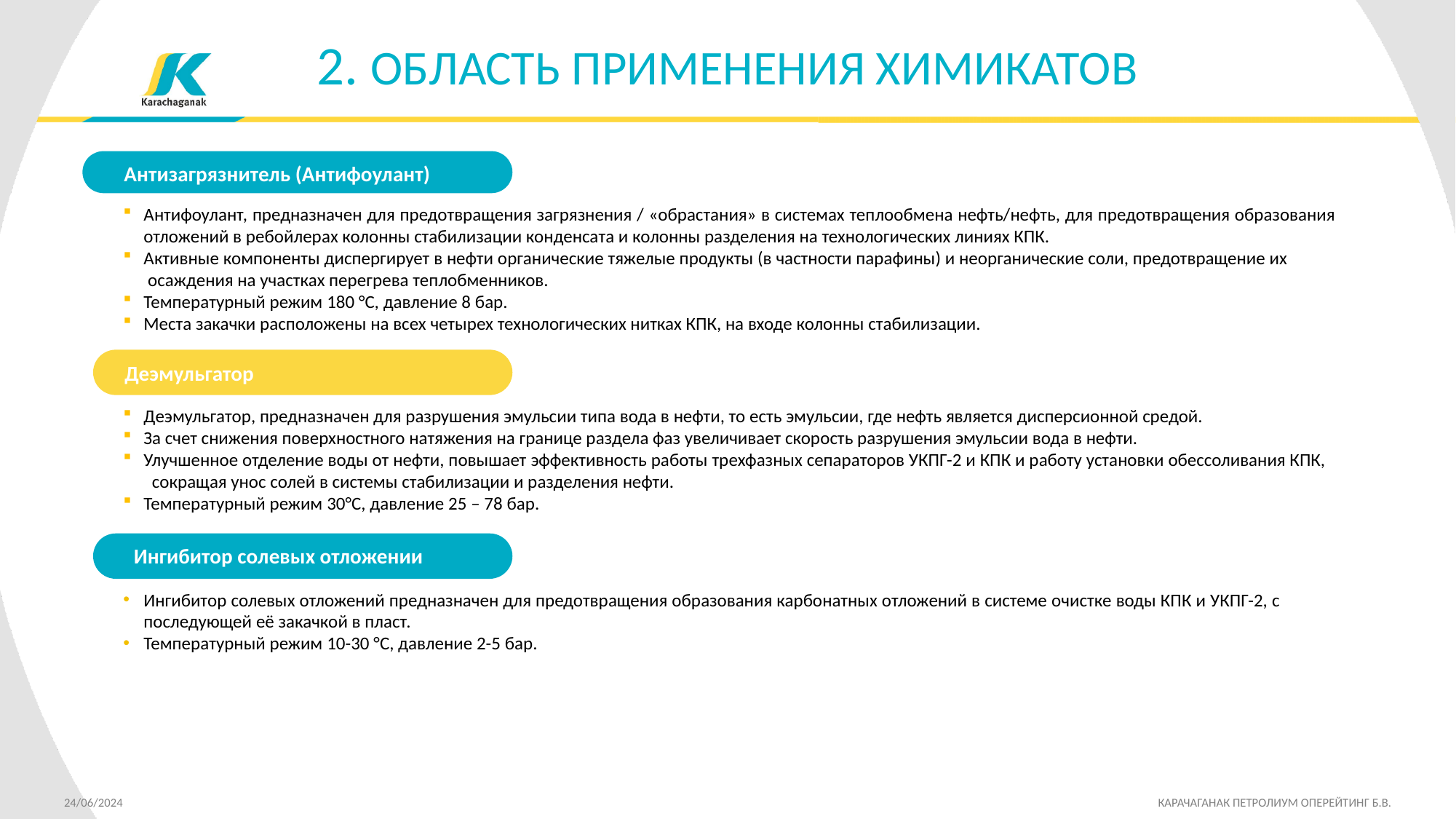

2. ОБЛАСТЬ ПРИМЕНЕНИЯ ХИМИКАТОВ

Антизагрязнитель (Антифоулант)
Антифоулант, предназначен для предотвращения загрязнения / «обрастания» в системах теплообмена нефть/нефть, для предотвращения образования      отложений в ребойлерах колонны стабилизации конденсата и колонны разделения на технологических линиях КПК.
Активные компоненты диспергирует в нефти органические тяжелые продукты (в частности парафины) и неорганические соли, предотвращение их                   осаждения на участках перегрева теплобменников.
Температурный режим 180 °С, давление 8 бар.
Места закачки расположены на всех четырех технологических нитках КПК, на входе колонны стабилизации.
   Деэмульгатор
Деэмульгатор, предназначен для разрушения эмульсии типа вода в нефти, то есть эмульсии, где нефть является дисперсионной средой.
За счет снижения поверхностного натяжения на границе раздела фаз увеличивает скорость разрушения эмульсии вода в нефти.
Улучшенное отделение воды от нефти, повышает эффективность работы трехфазных сепараторов УКПГ-2 и КПК и работу установки обессоливания КПК,           сокращая унос солей в системы стабилизации и разделения нефти.
Температурный режим 30°С, давление 25 – 78 бар.

Ингибитор солевых отложении
Ингибитор солевых отложений предназначен для предотвращения образования карбонатных отложений в системе очистке воды КПК и УКПГ-2, с                   последующей её закачкой в пласт.
Температурный режим 10-30 °С, давление 2-5 бар.
24/06/2024                                                                                                                                                                                   	 	                                                                                                                         КАРАЧАГАНАК ПЕТРОЛИУМ ОПЕРЕЙТИНГ Б.В.